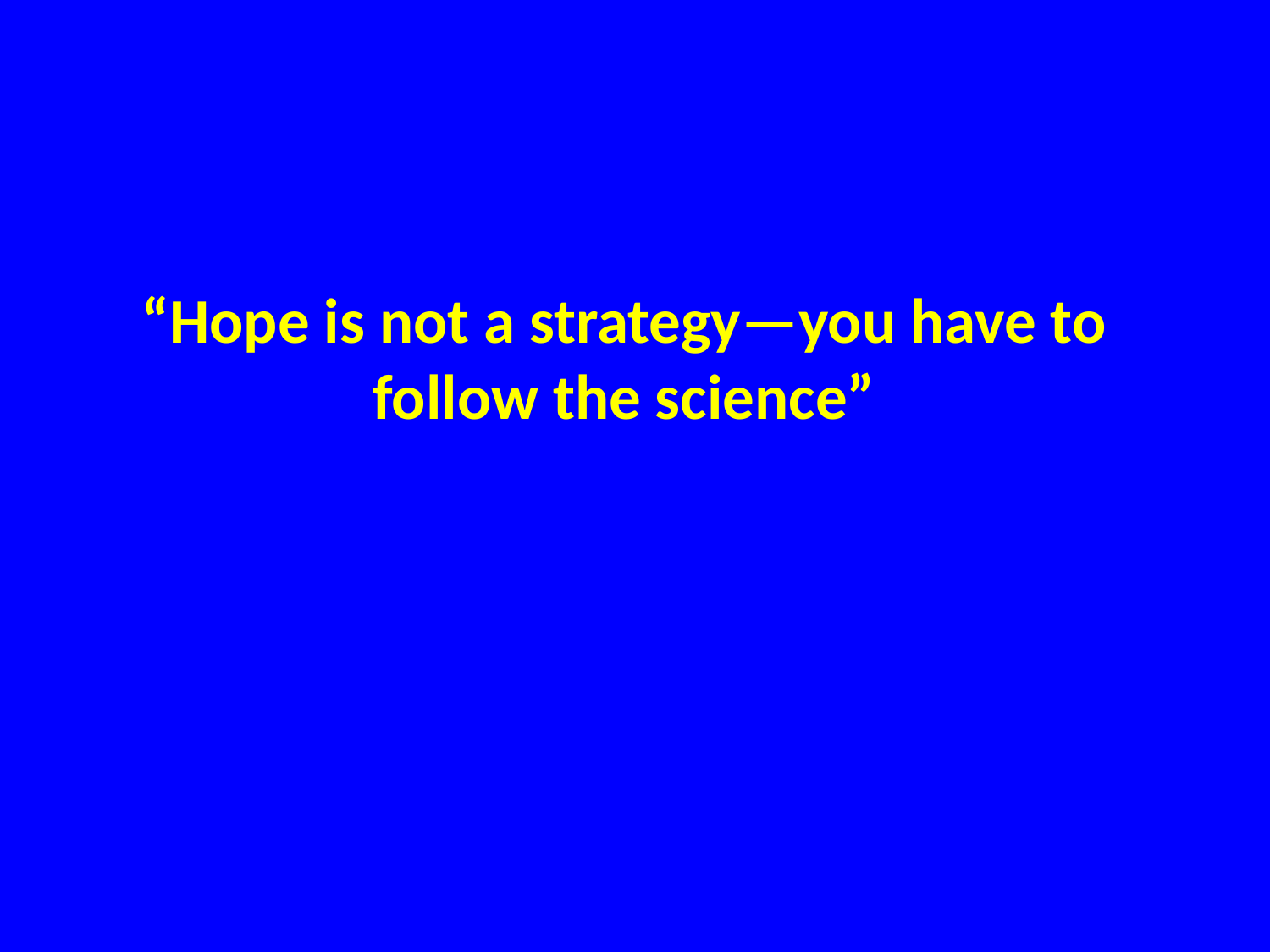

“Hope is not a strategy—you have to follow the science”